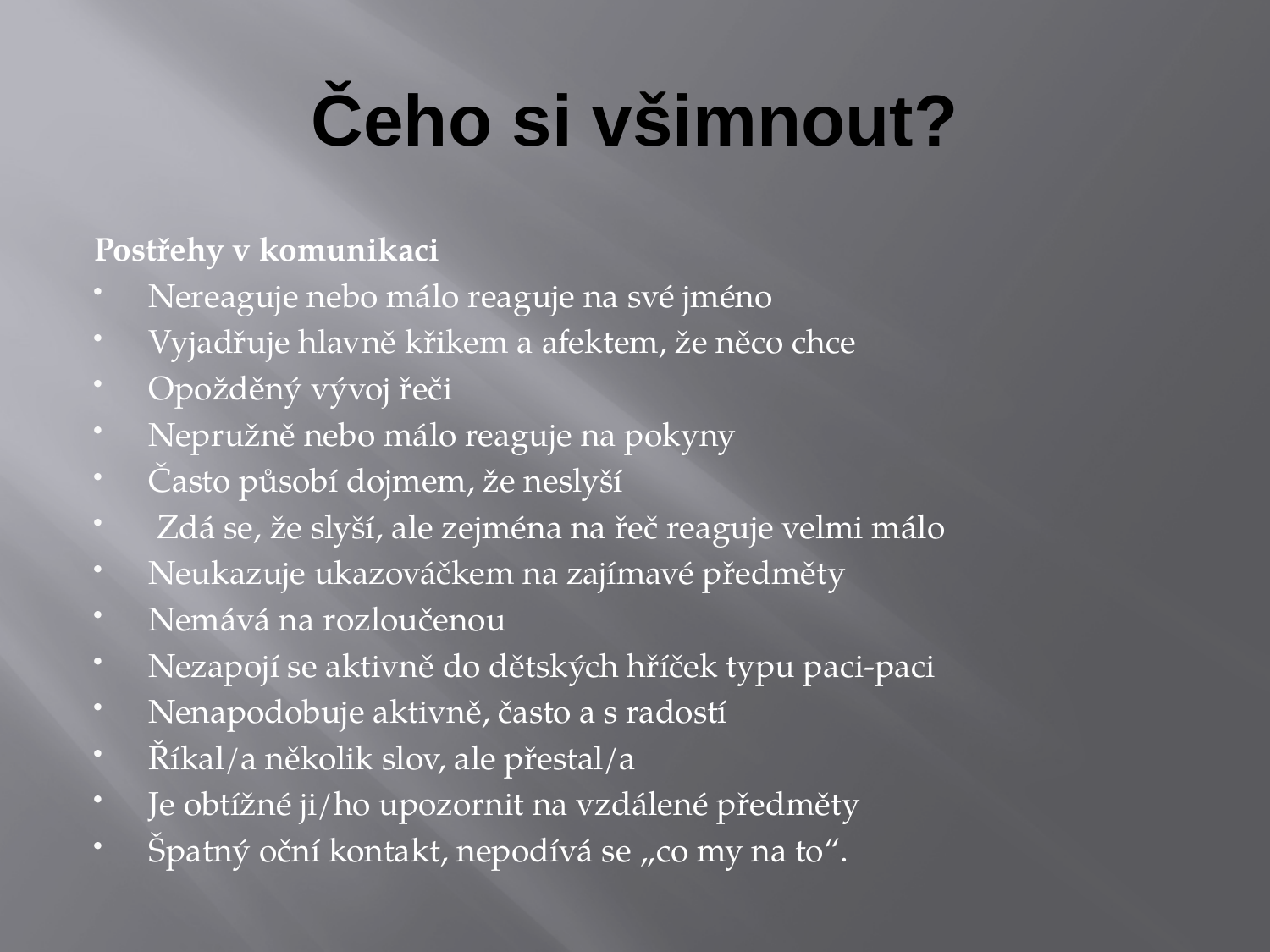

# Čeho si všimnout?
Postřehy v komunikaci
Nereaguje nebo málo reaguje na své jméno
Vyjadřuje hlavně křikem a afektem, že něco chce
Opožděný vývoj řeči
Nepružně nebo málo reaguje na pokyny
Často působí dojmem, že neslyší
 Zdá se, že slyší, ale zejména na řeč reaguje velmi málo
Neukazuje ukazováčkem na zajímavé předměty
Nemává na rozloučenou
Nezapojí se aktivně do dětských hříček typu paci-paci
Nenapodobuje aktivně, často a s radostí
Říkal/a několik slov, ale přestal/a
Je obtížné ji/ho upozornit na vzdálené předměty
Špatný oční kontakt, nepodívá se „co my na to“.